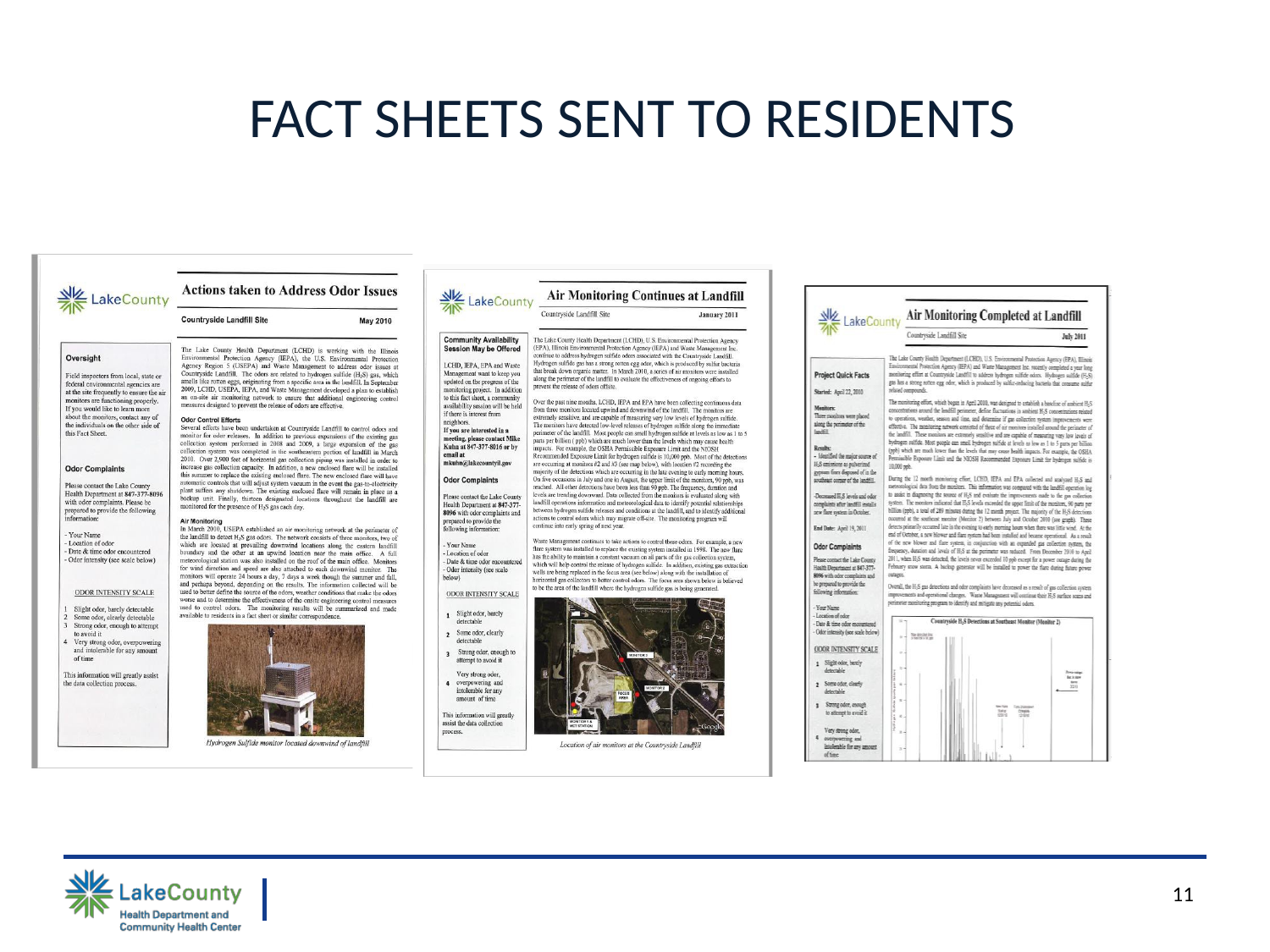

# FACT SHEETS SENT TO RESIDENTS

11